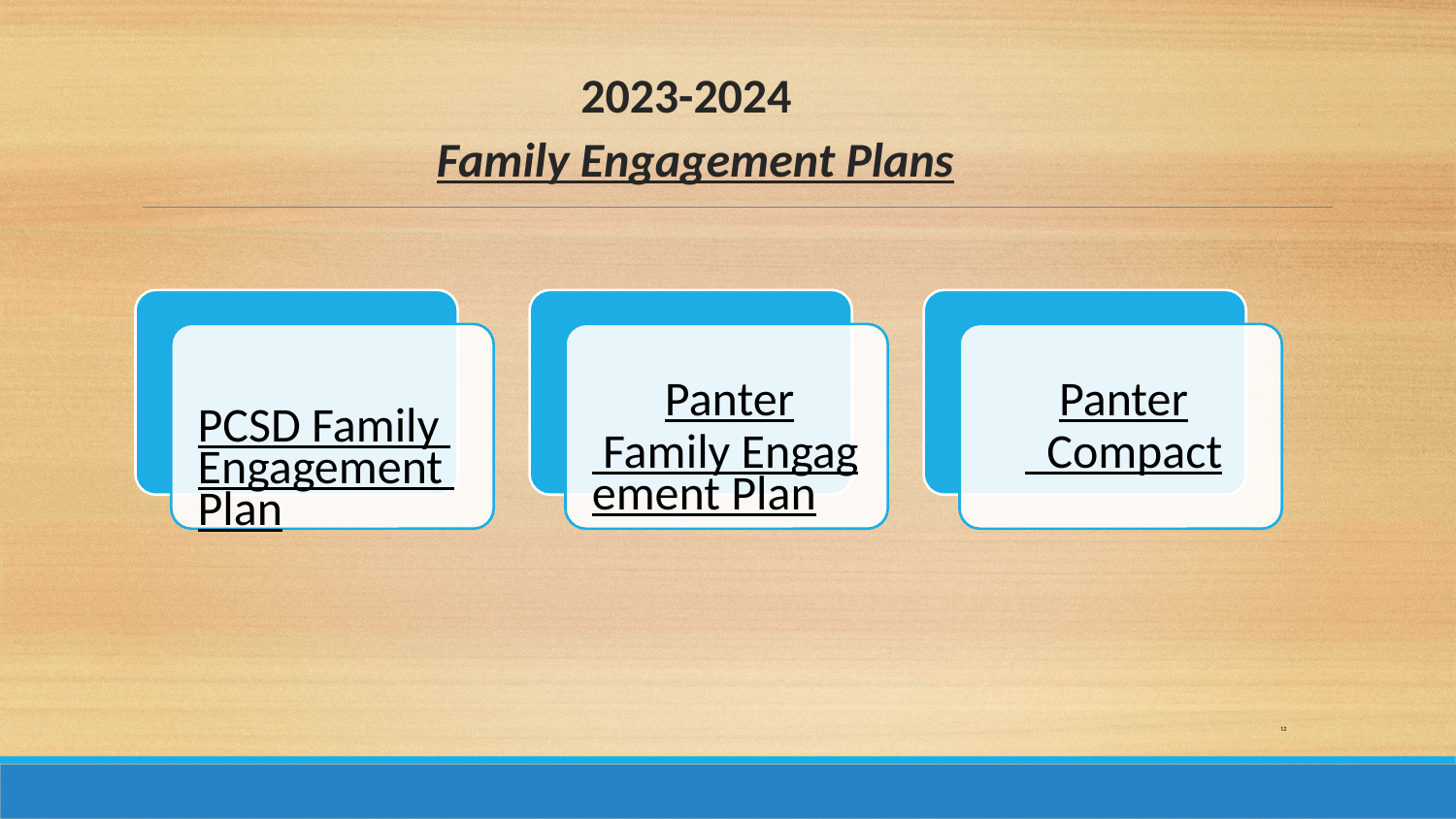

2023-2024
Family Engagement Plans

PCSD Family Engagement Plan
Panter Family Engagement Plan
Panter  Compact
12